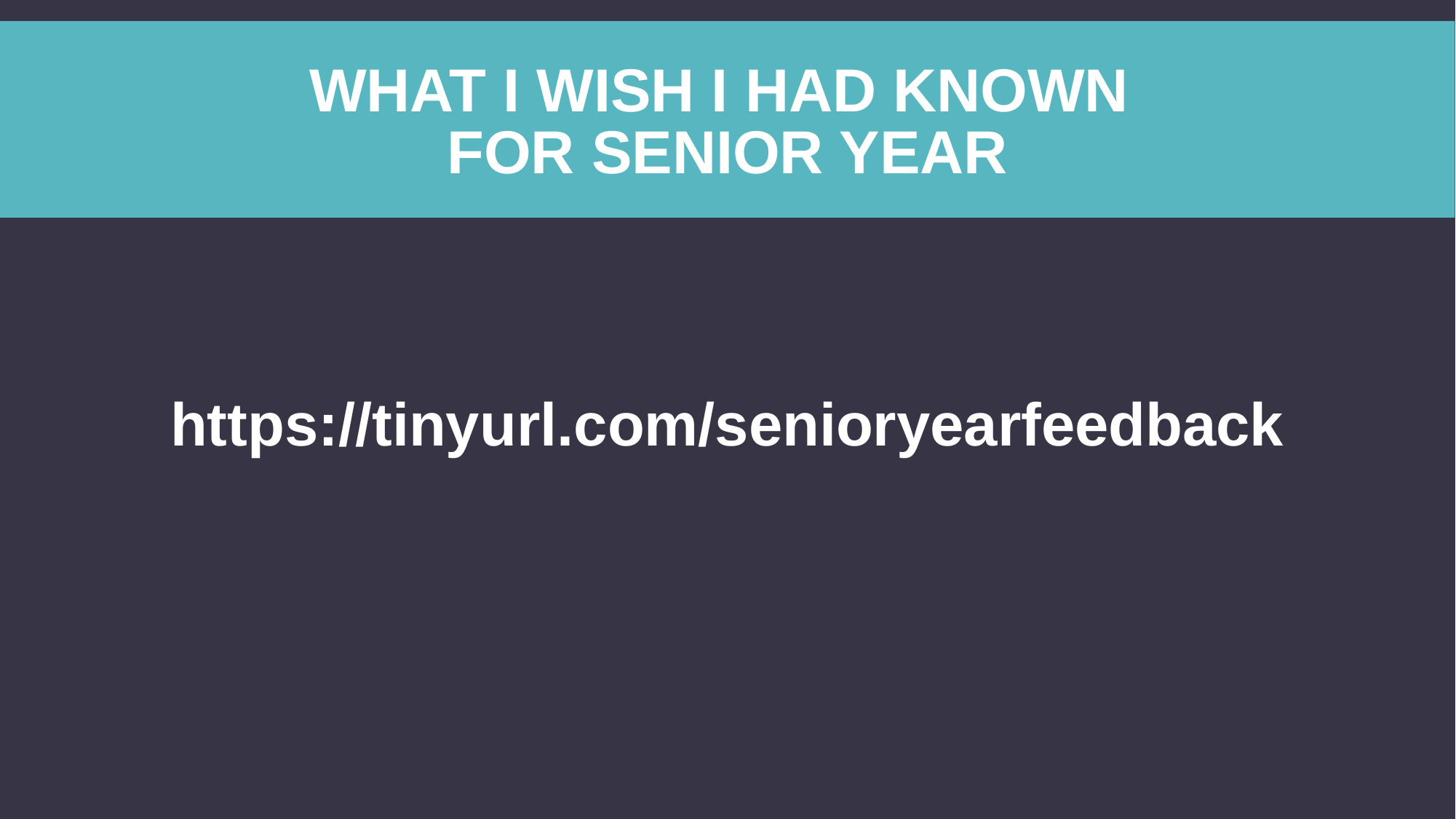

# What I wish I had known for Senior Year

https://tinyurl.com/senioryearfeedback